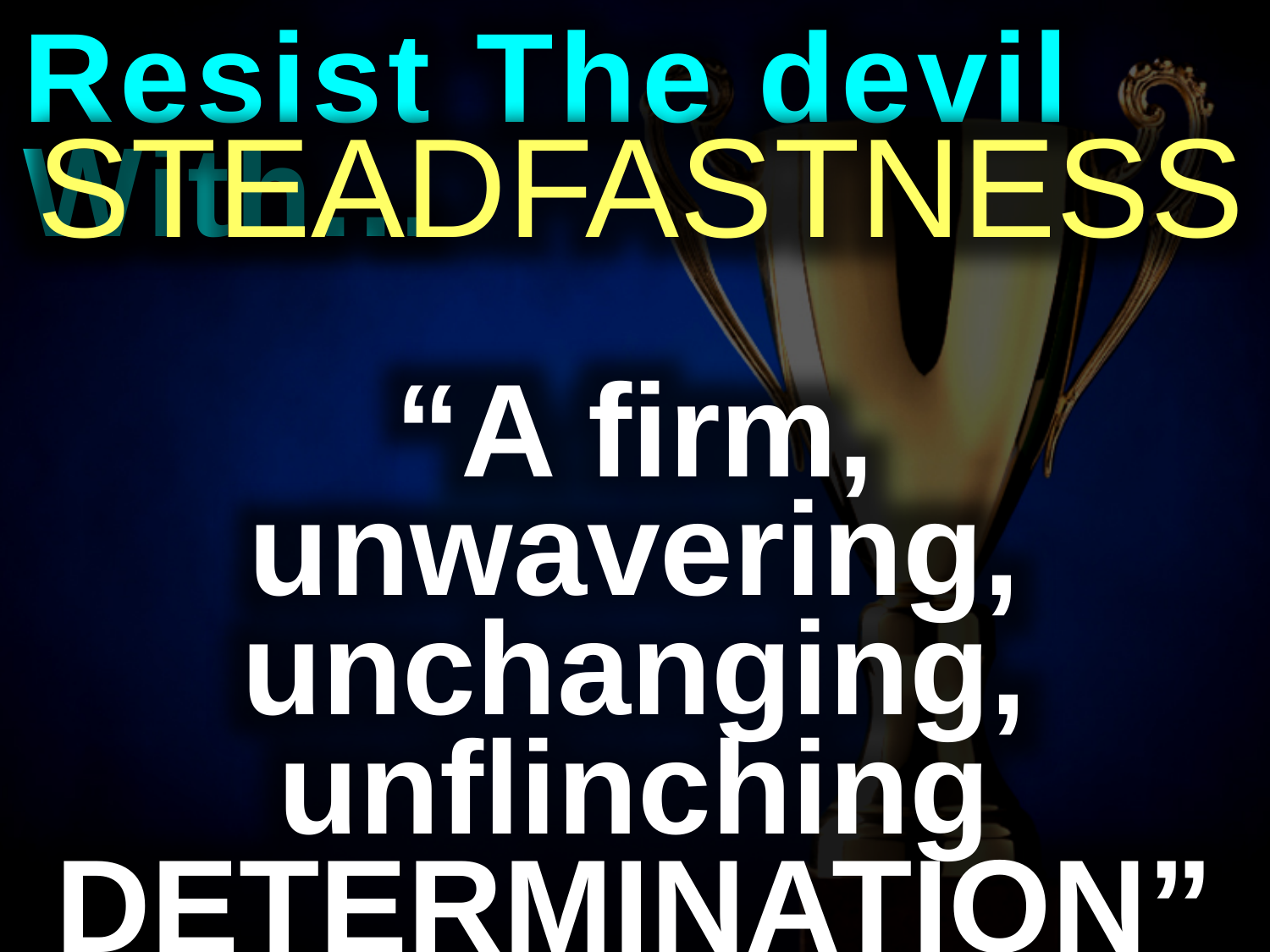

Resist The devil With...
STEADFASTNESS
“A firm, unwavering, unchanging, unflinching DETERMINATION”